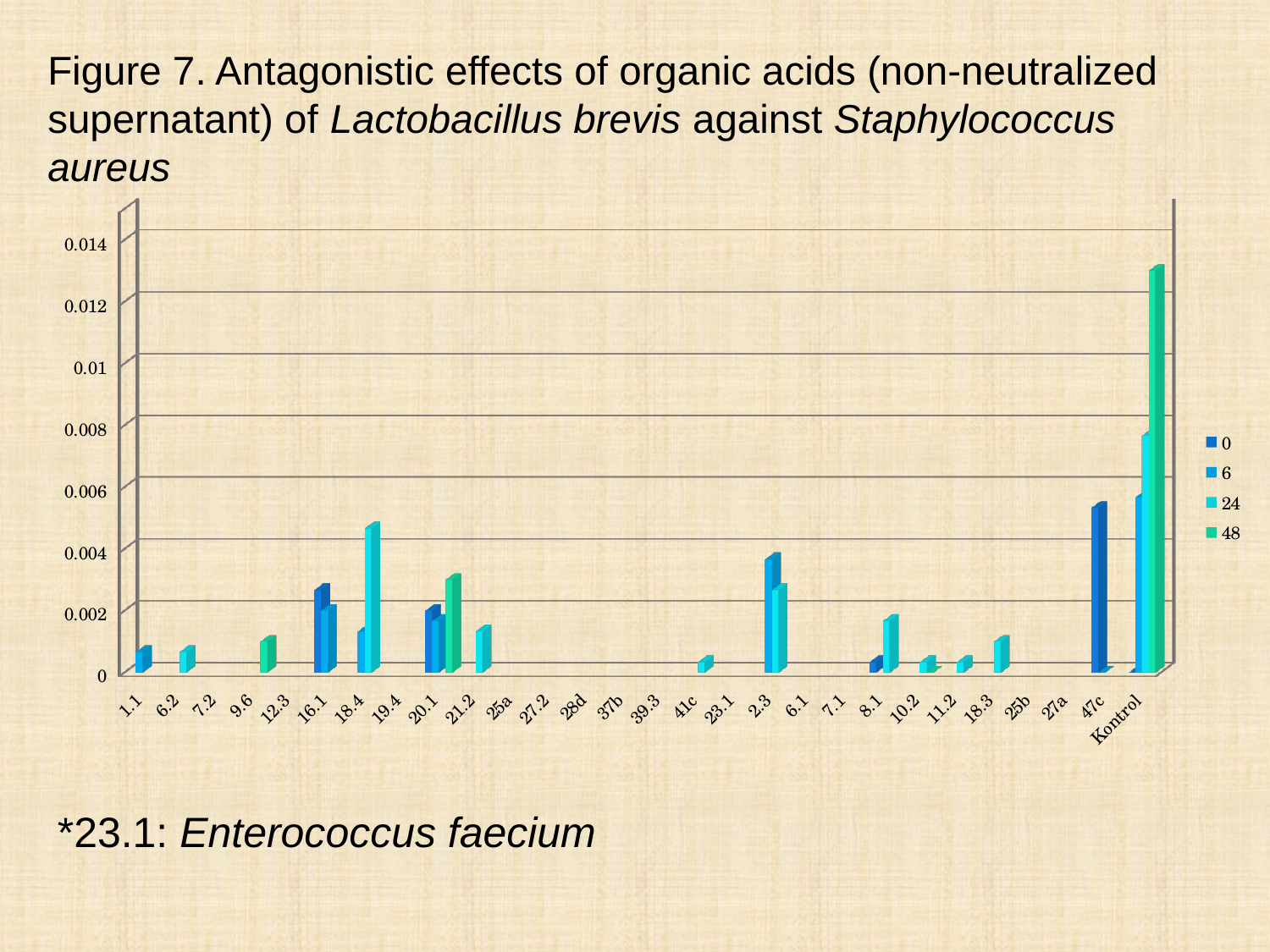

# Figure 7. Antagonistic effects of organic acids (non-neutralized supernatant) of Lactobacillus brevis against Staphylococcus aureus

[unsupported chart]

*23.1: Enterococcus faecium